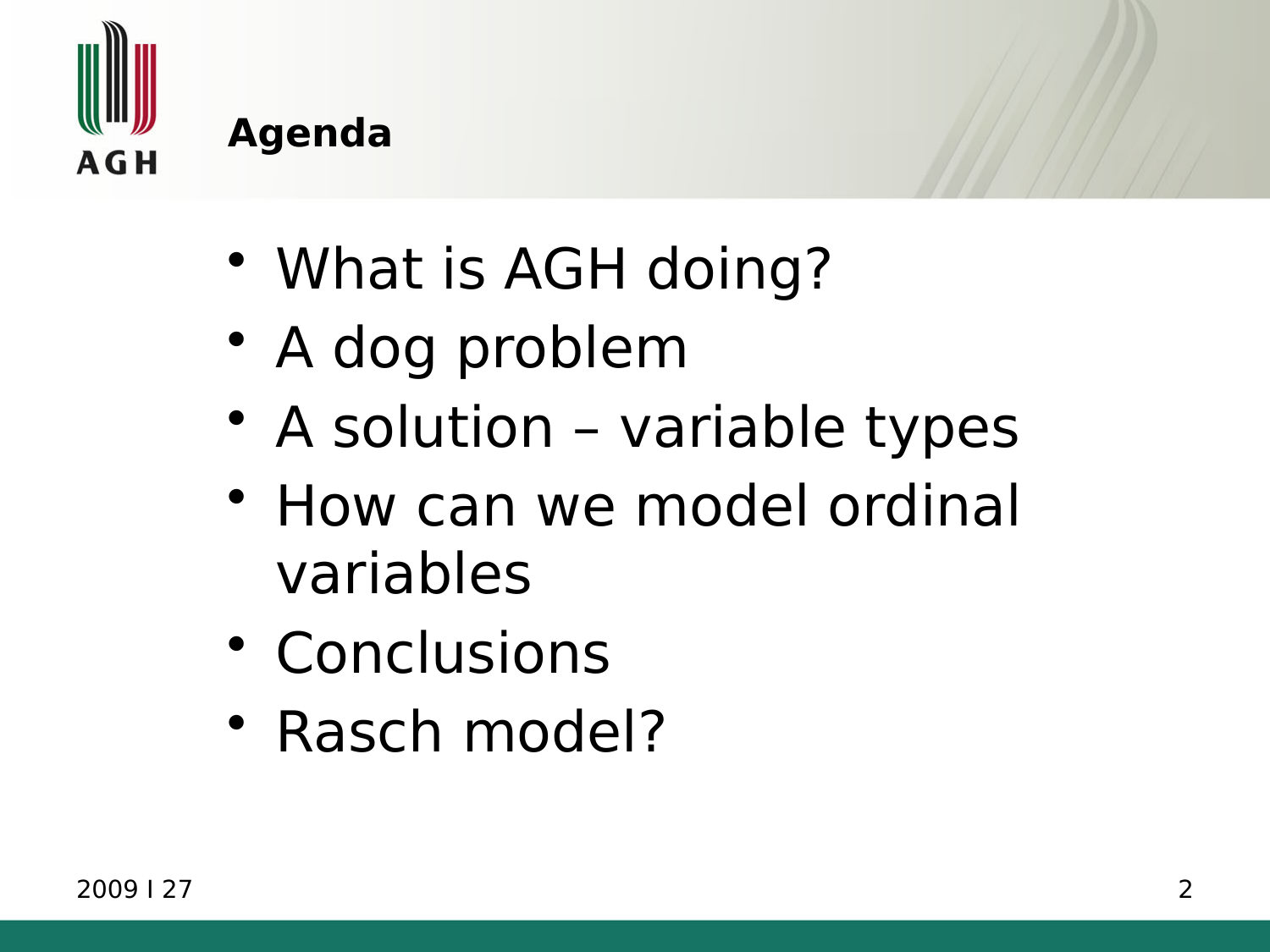

# Agenda
What is AGH doing?
A dog problem
A solution – variable types
How can we model ordinal variables
Conclusions
Rasch model?
2009 I 27
2